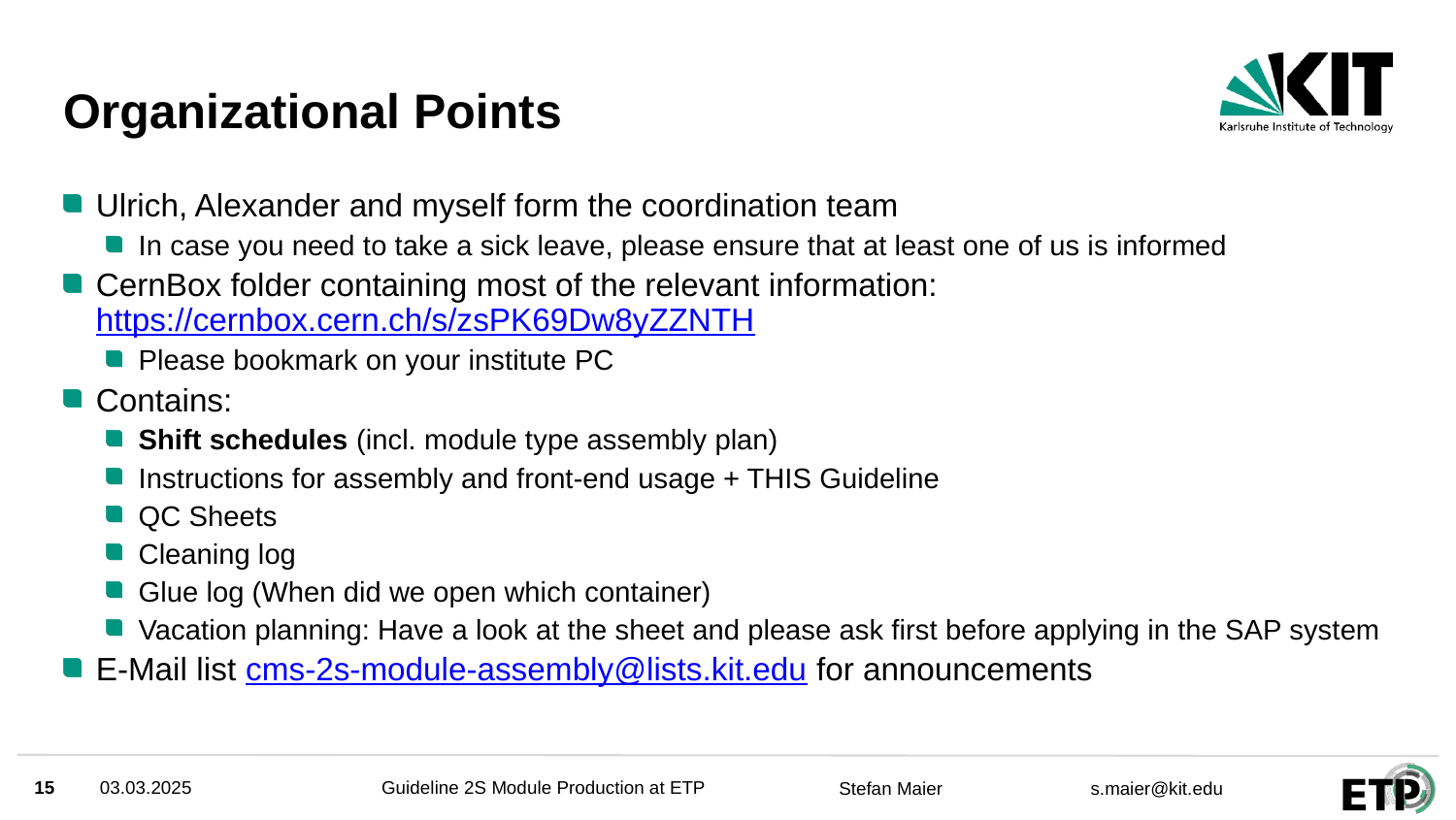

# Organizational Points
Ulrich, Alexander and myself form the coordination team
In case you need to take a sick leave, please ensure that at least one of us is informed
CernBox folder containing most of the relevant information:
https://cernbox.cern.ch/s/zsPK69Dw8yZZNTH
Please bookmark on your institute PC
Contains:
Shift schedules (incl. module type assembly plan)
Instructions for assembly and front-end usage + THIS Guideline
QC Sheets
Cleaning log
Glue log (When did we open which container)
Vacation planning: Have a look at the sheet and please ask first before applying in the SAP system
E-Mail list cms-2s-module-assembly@lists.kit.edu for announcements
15
03.03.2025